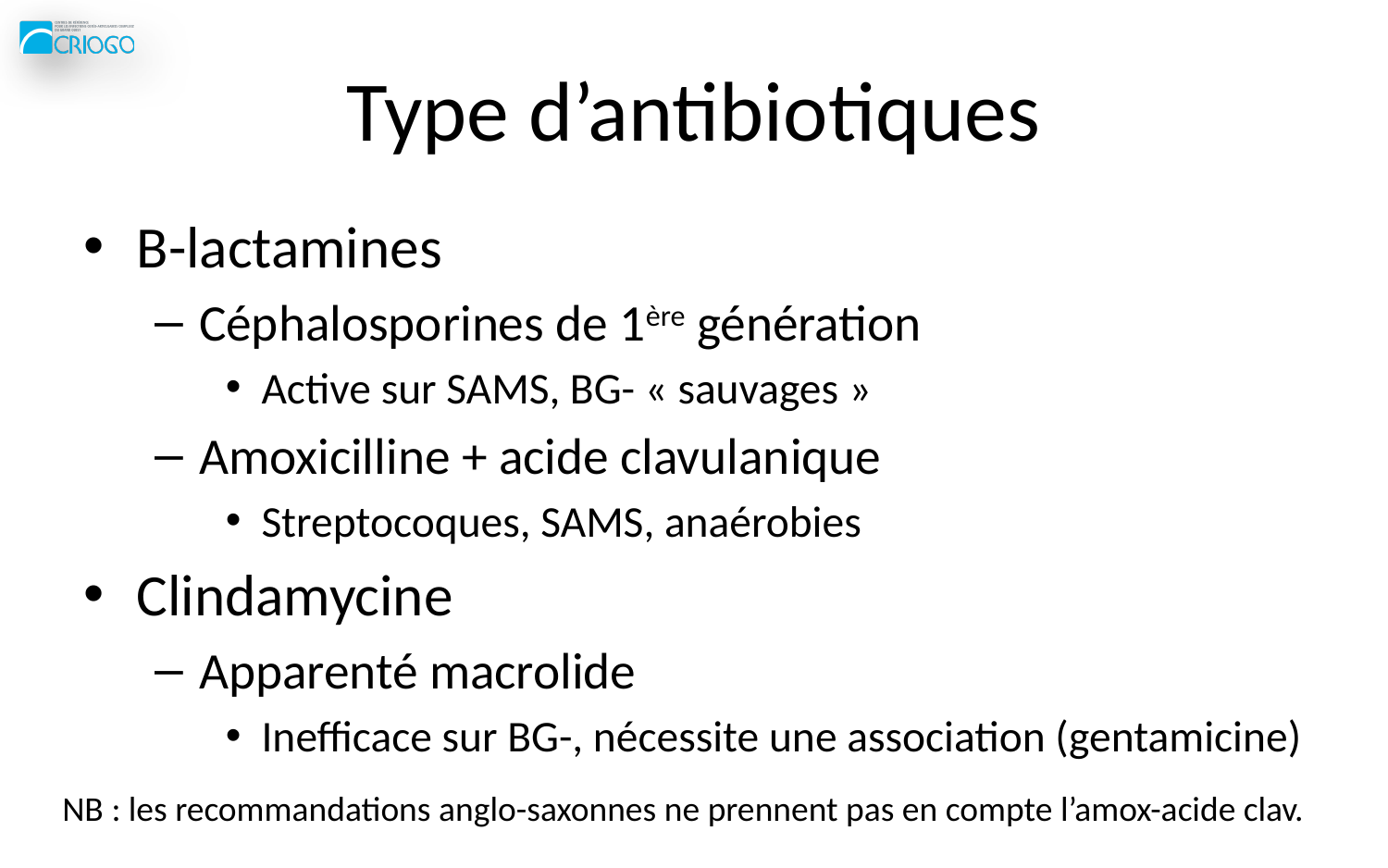

# Type d’antibiotiques
B-lactamines
Céphalosporines de 1ère génération
Active sur SAMS, BG- « sauvages »
Amoxicilline + acide clavulanique
Streptocoques, SAMS, anaérobies
Clindamycine
Apparenté macrolide
Inefficace sur BG-, nécessite une association (gentamicine)
NB : les recommandations anglo-saxonnes ne prennent pas en compte l’amox-acide clav.